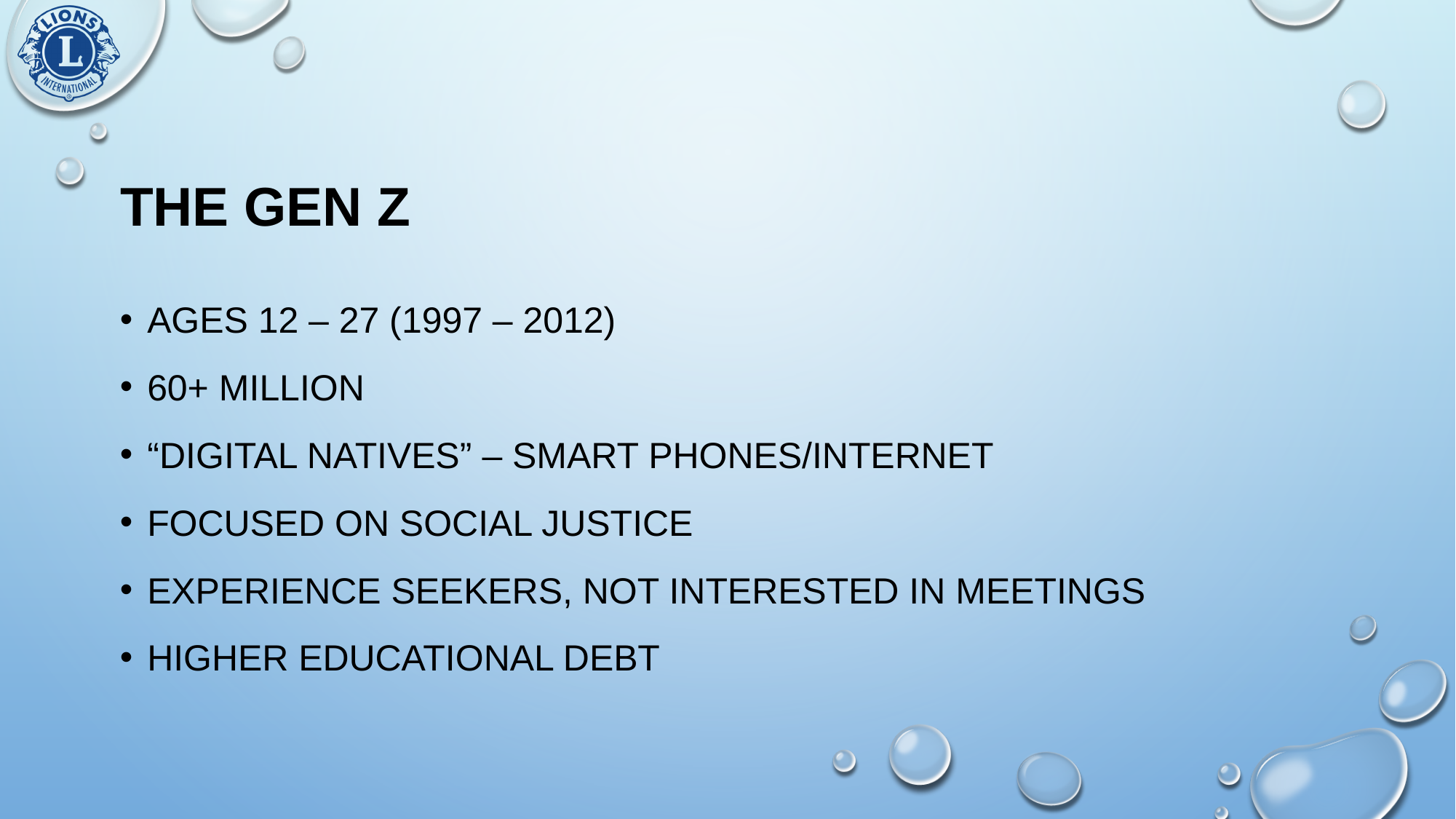

# The gen z
Ages 12 – 27 (1997 – 2012)
60+ million
“Digital natives” – smart phones/internet
Focused on social justice
Experience seekers, not interested in meetings
Higher educational debt